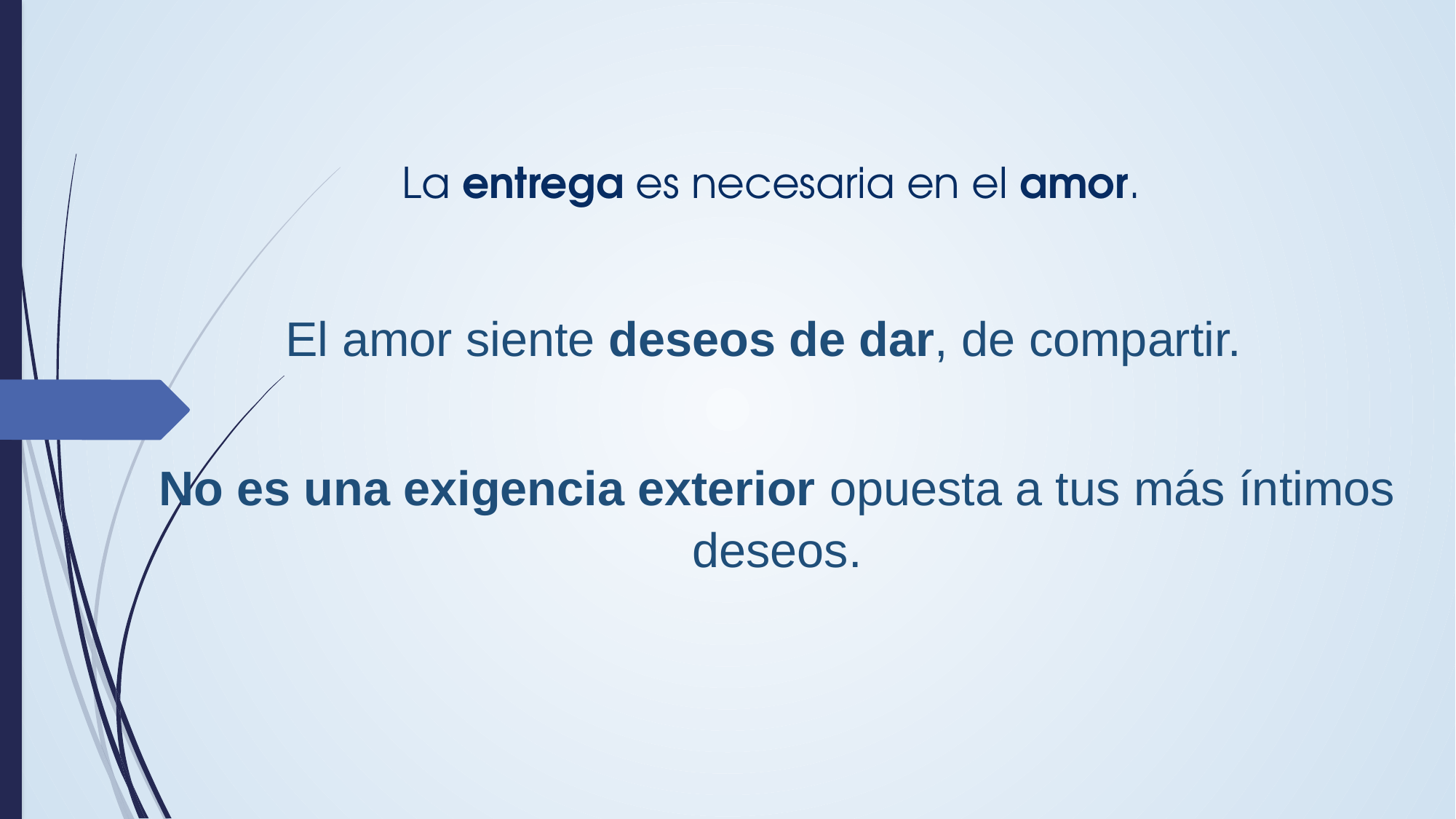

La entrega es necesaria en el amor.
El amor siente deseos de dar, de compartir.

No es una exigencia exterior opuesta a tus más íntimos deseos.